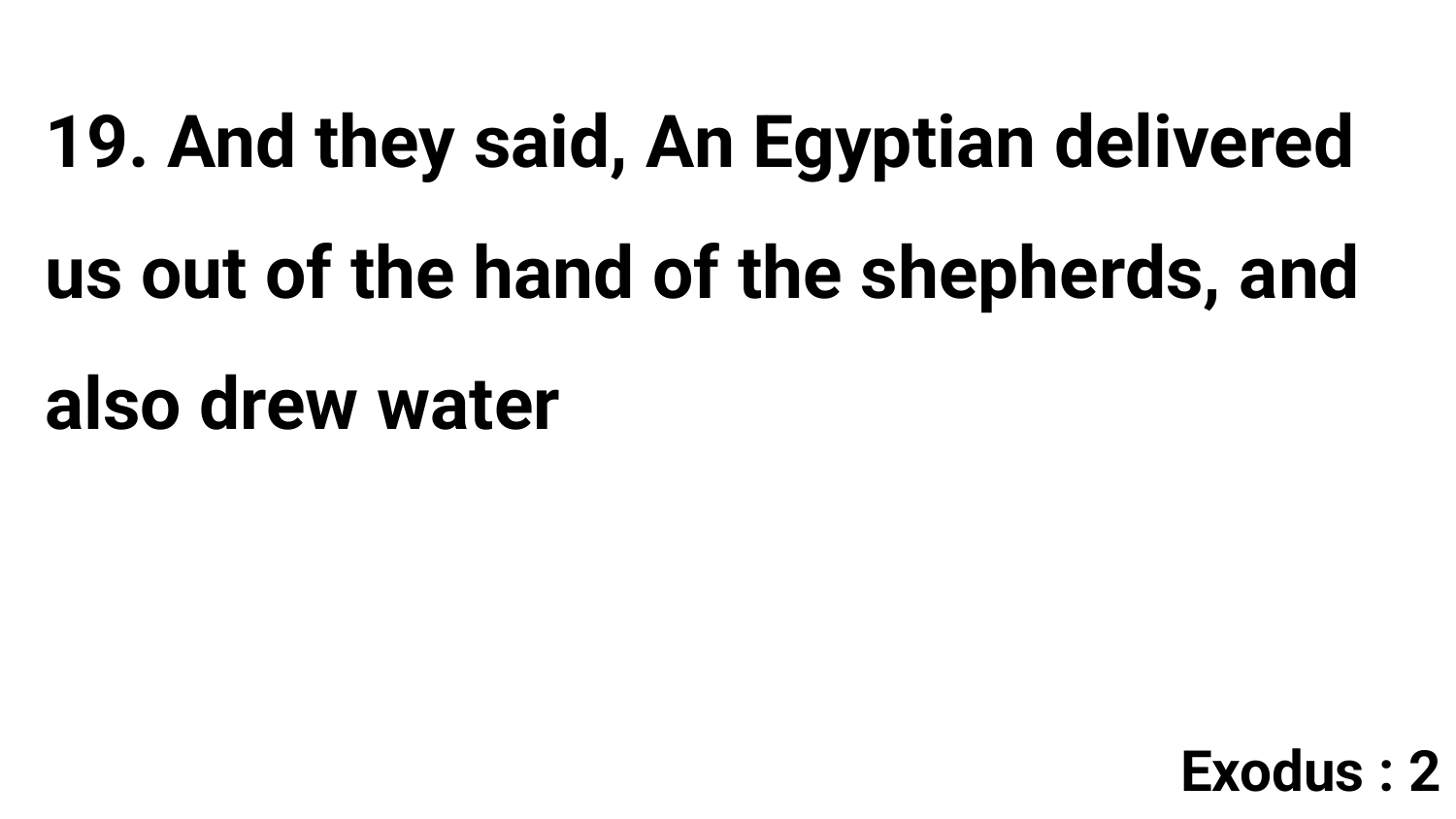

19. And they said, An Egyptian delivered us out of the hand of the shepherds, and also drew water
Exodus : 2